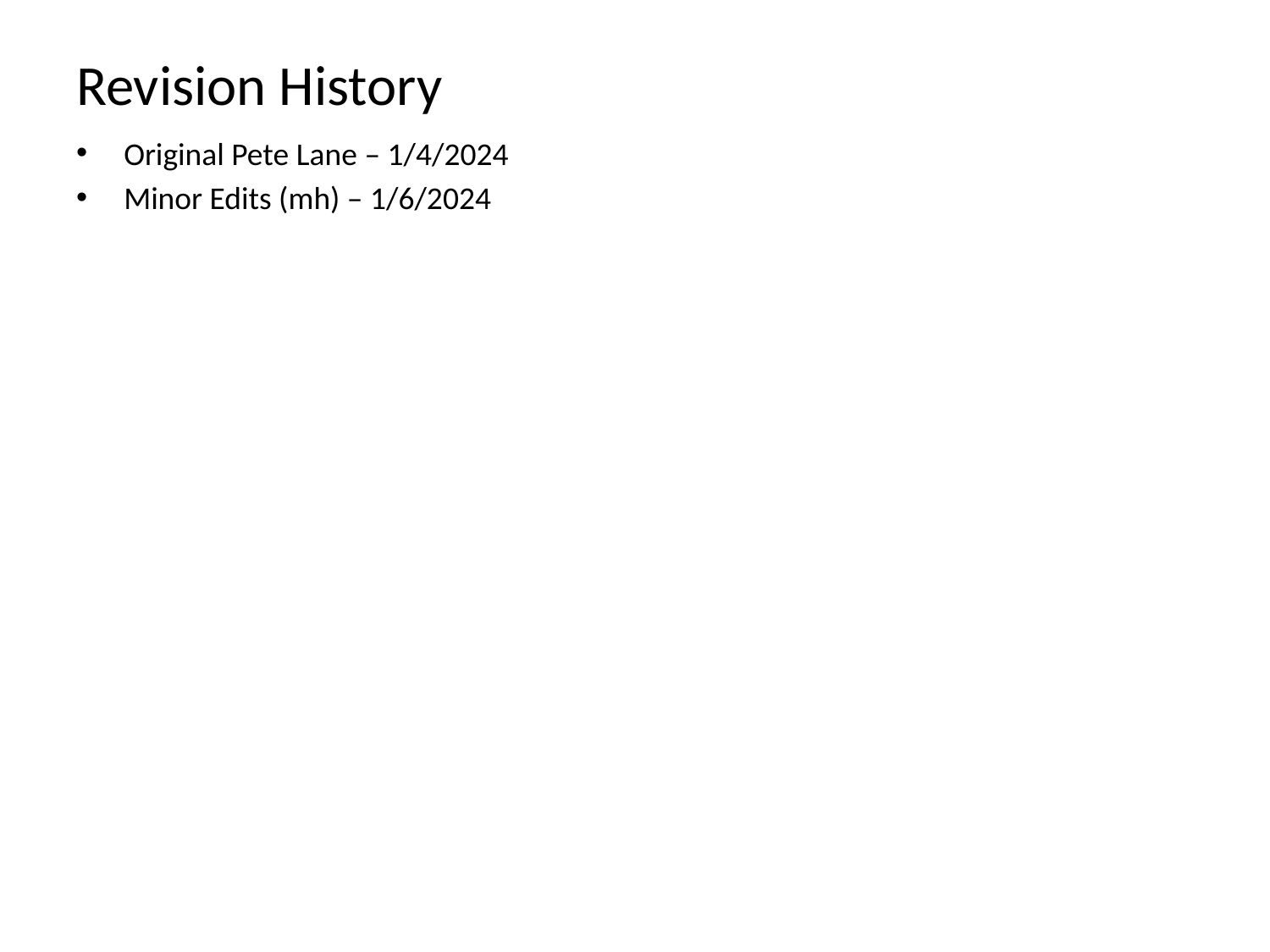

# Revision History
Original Pete Lane – 1/4/2024
Minor Edits (mh) – 1/6/2024